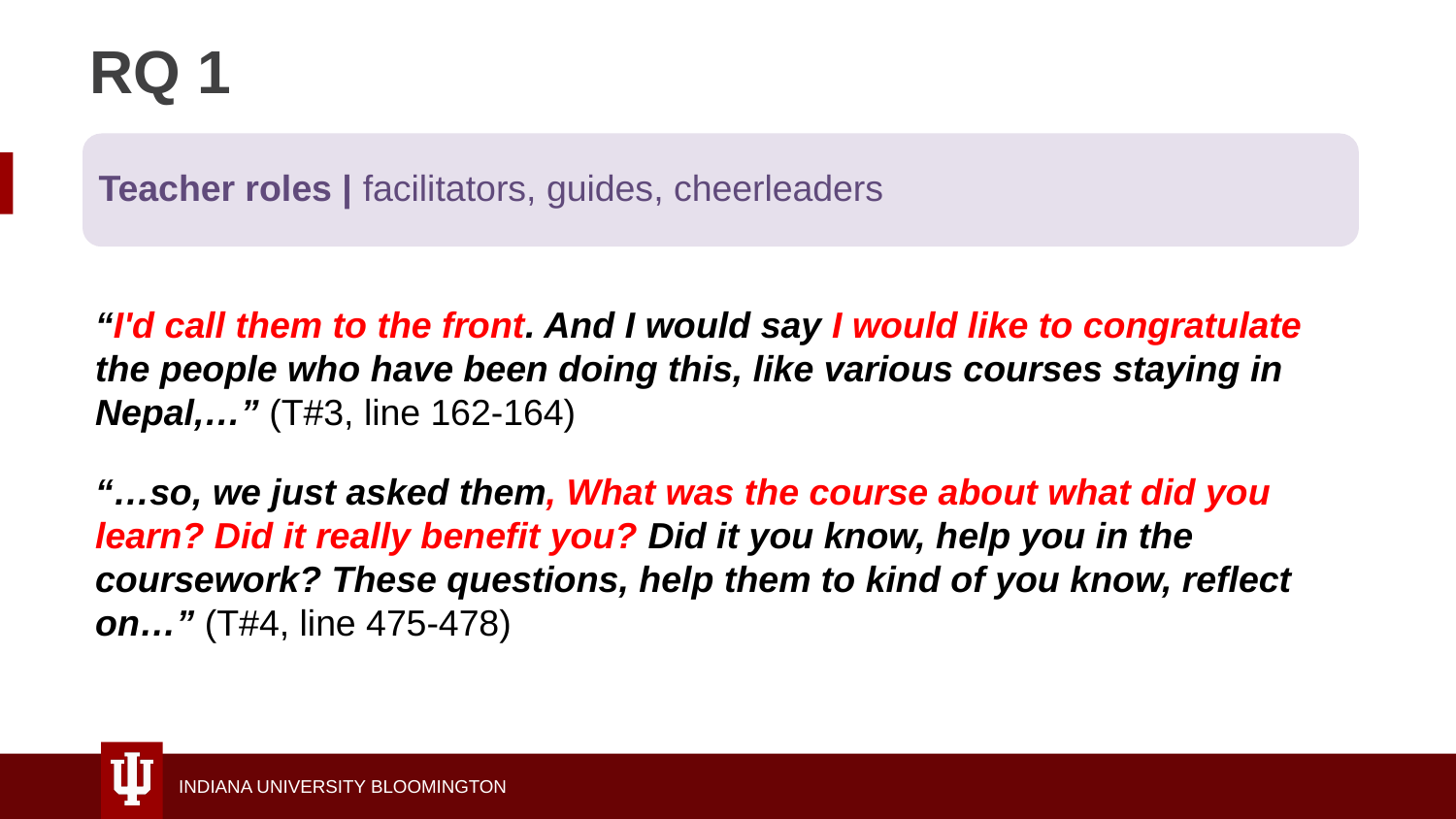

# RQ 1

Teacher roles | facilitators, guides, cheerleaders
“I'd call them to the front. And I would say I would like to congratulate the people who have been doing this, like various courses staying in Nepal,…” (T#3, line 162-164)
“…so, we just asked them, What was the course about what did you learn? Did it really benefit you? Did it you know, help you in the coursework? These questions, help them to kind of you know, reflect on…” (T#4, line 475-478)